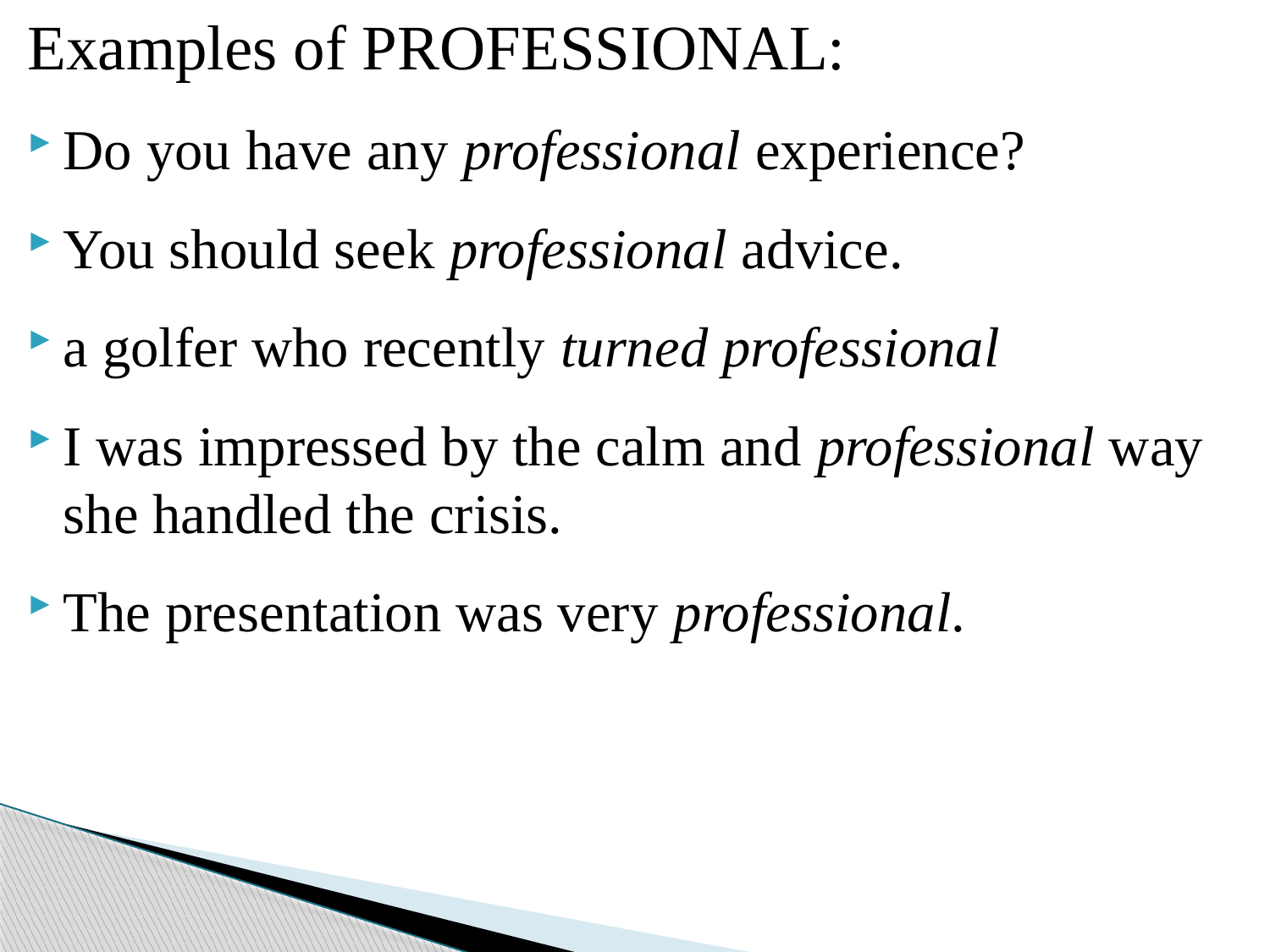

Examples of PROFESSIONAL:

Do you have any professional experience?

You should seek professional advice.

a golfer who recently turned professional

I was impressed by the calm and professional way she handled the crisis.

The presentation was very professional.